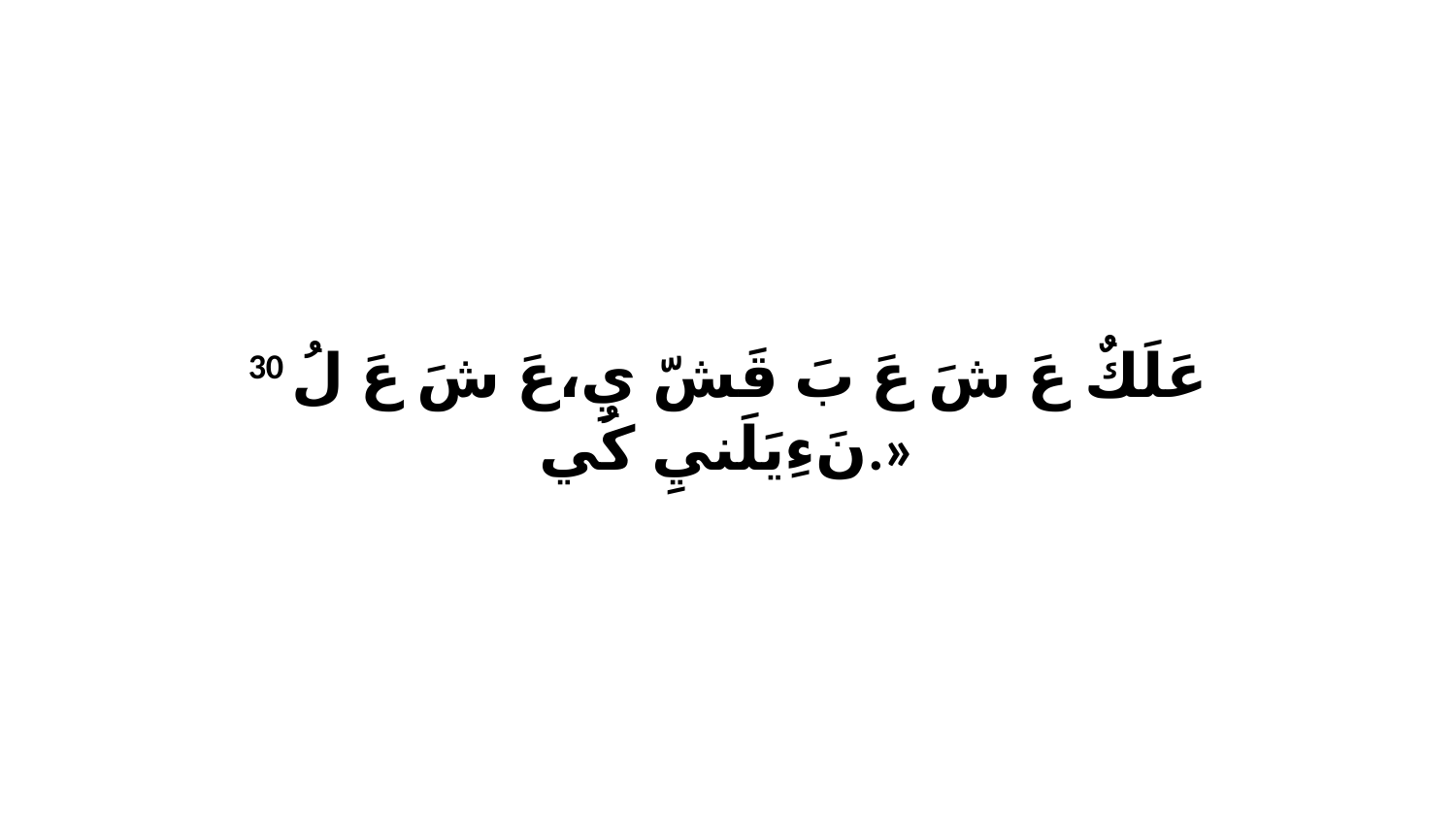

30 عَلَكٌ عَ شَ عَ بَ قَشّ يِ،عَ شَ عَ لُ نَءِيَلَنيِ كُي.»